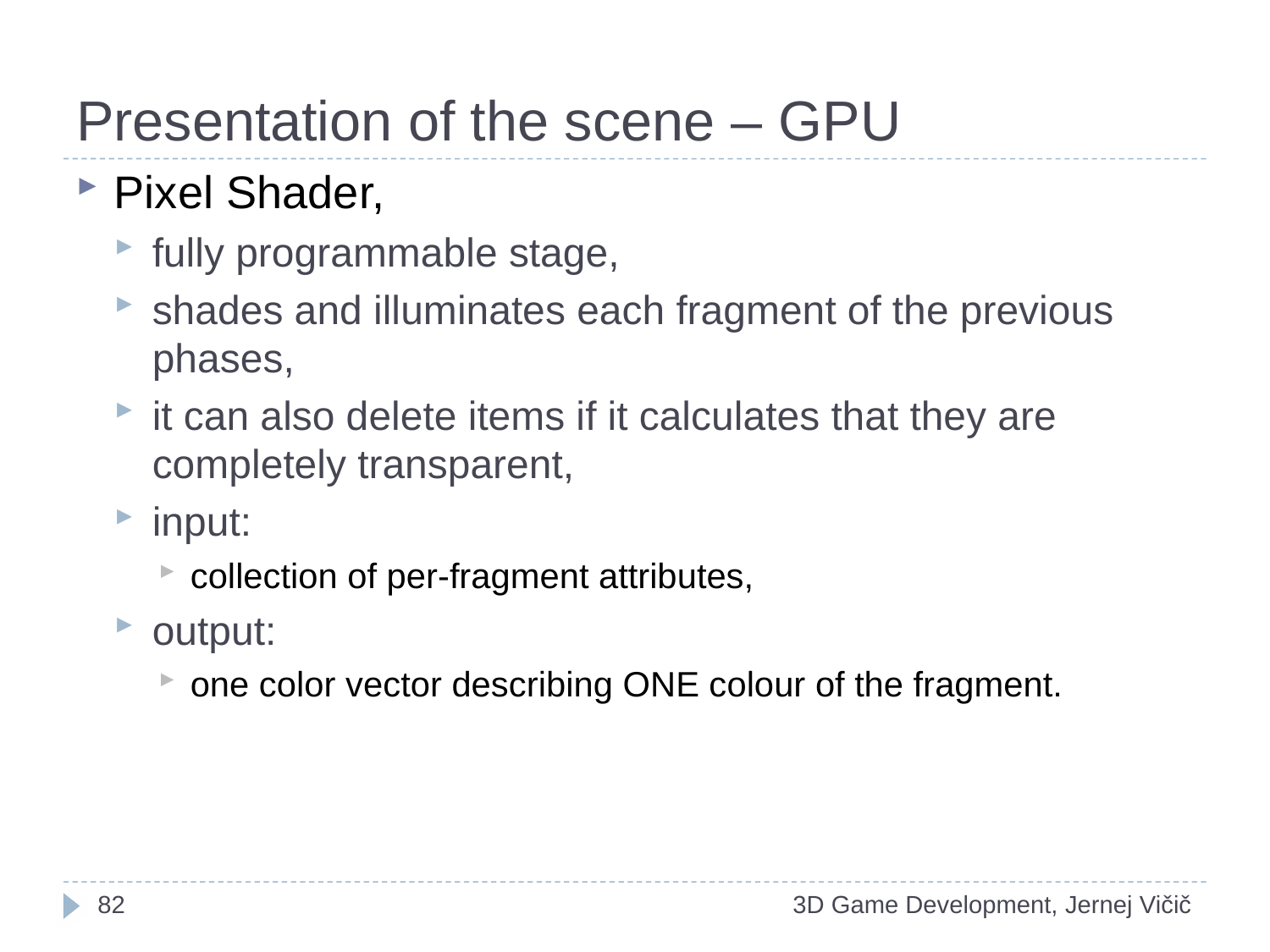

# Presentation of the scene – GPU
Pixel Shader,
fully programmable stage,
shades and illuminates each fragment of the previous phases,
it can also delete items if it calculates that they are completely transparent,
input:
collection of per-fragment attributes,
output:
one color vector describing ONE colour of the fragment.
82
3D Game Development, Jernej Vičič